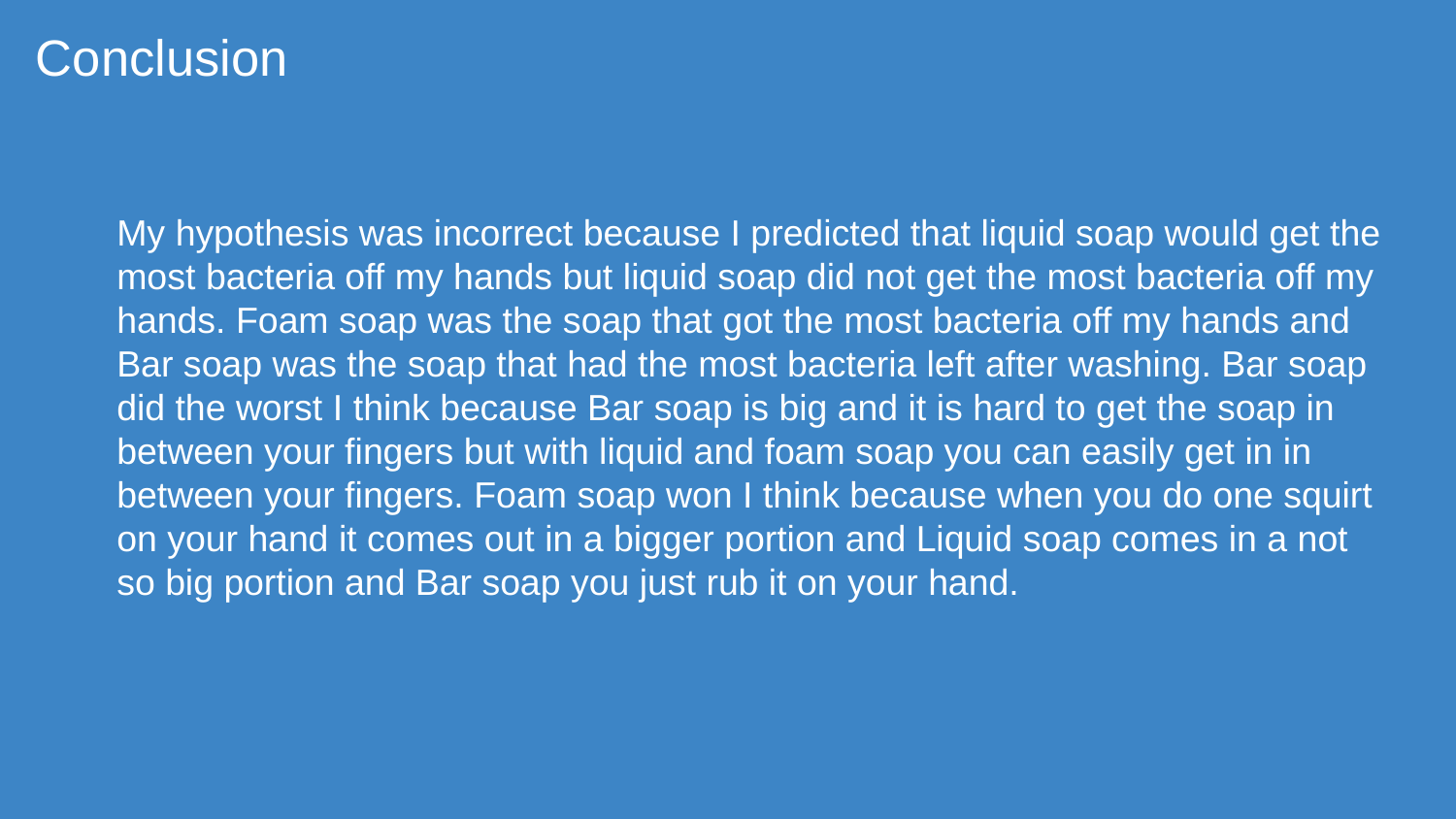

# Conclusion
My hypothesis was incorrect because I predicted that liquid soap would get the most bacteria off my hands but liquid soap did not get the most bacteria off my hands. Foam soap was the soap that got the most bacteria off my hands and Bar soap was the soap that had the most bacteria left after washing. Bar soap did the worst I think because Bar soap is big and it is hard to get the soap in between your fingers but with liquid and foam soap you can easily get in in between your fingers. Foam soap won I think because when you do one squirt on your hand it comes out in a bigger portion and Liquid soap comes in a not so big portion and Bar soap you just rub it on your hand.